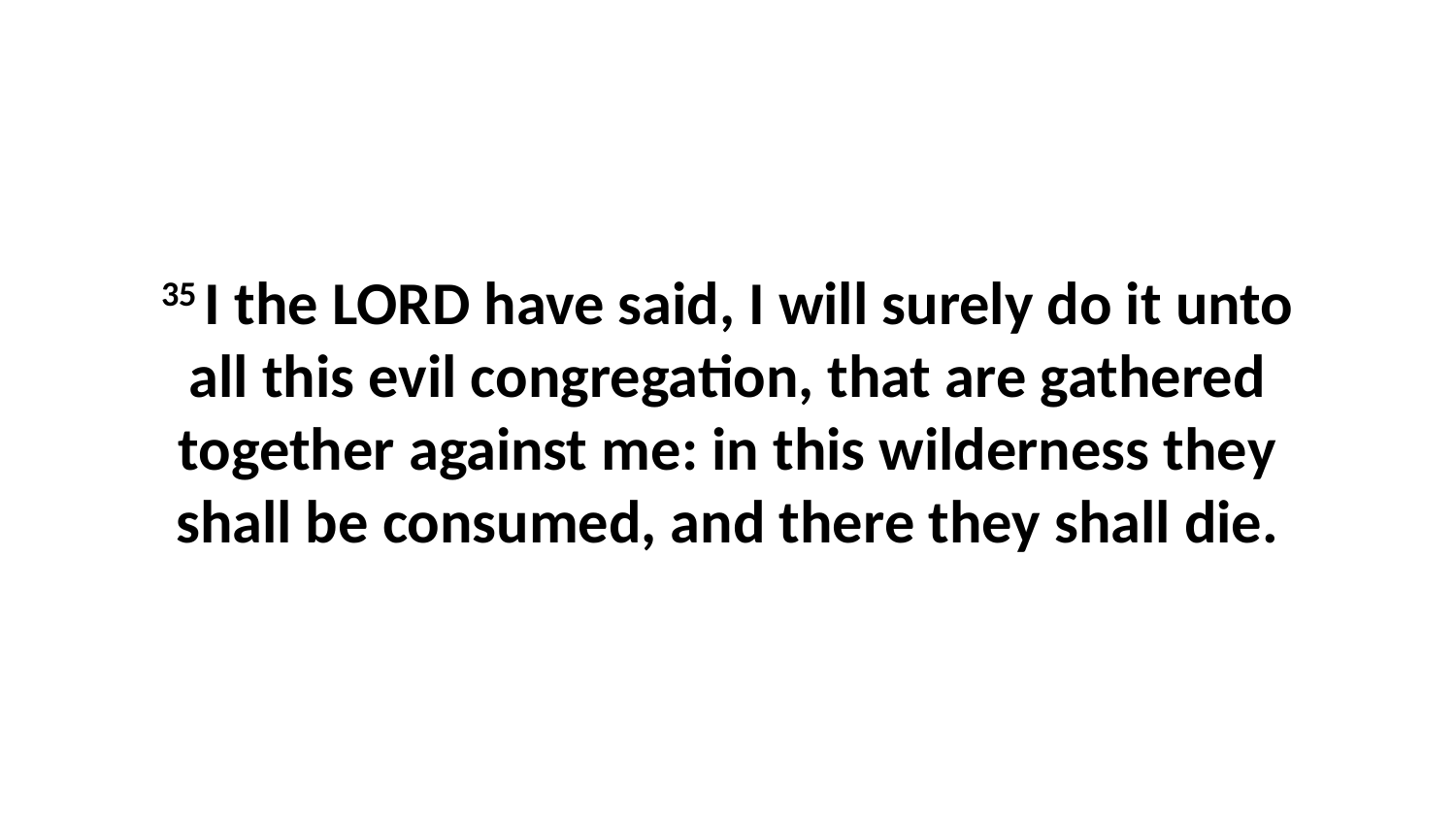

35 I the LORD have said, I will surely do it unto all this evil congregation, that are gathered together against me: in this wilderness they shall be consumed, and there they shall die.